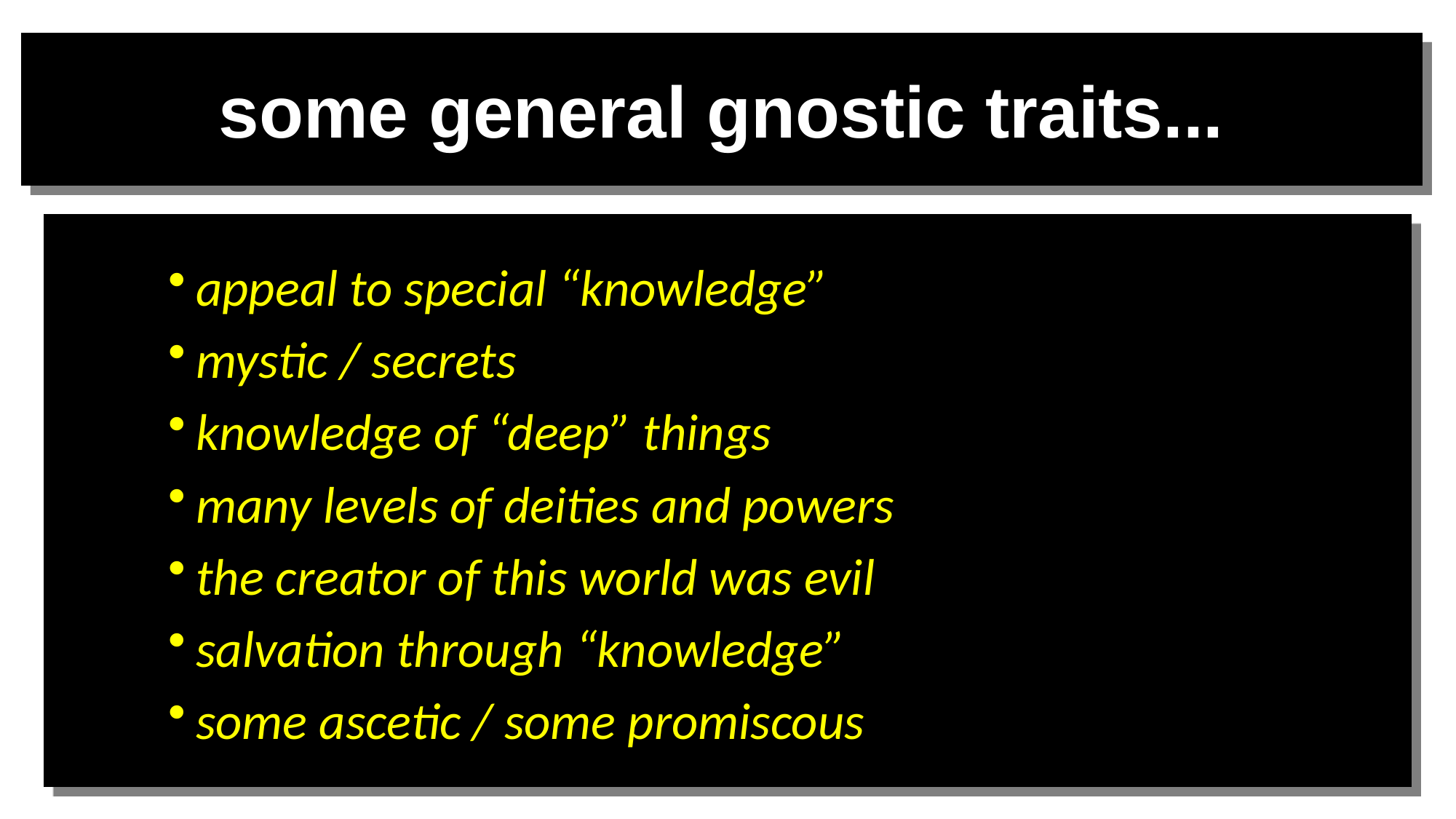

# some general gnostic traits...
appeal to special “knowledge”
mystic / secrets
knowledge of “deep” things
many levels of deities and powers
the creator of this world was evil
salvation through “knowledge”
some ascetic / some promiscous